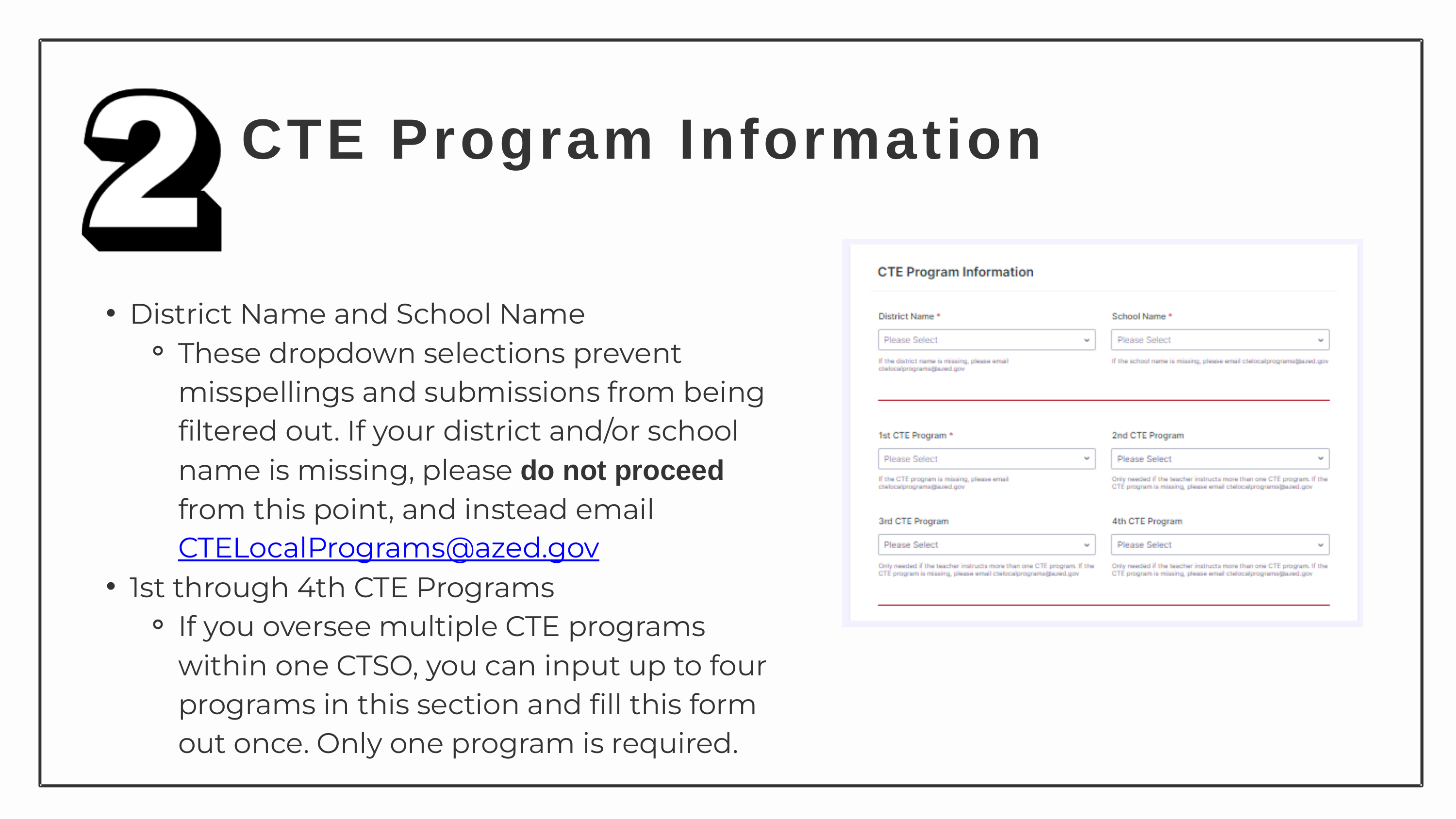

CTE Program Information

District Name and School Name
These dropdown selections prevent misspellings and submissions from being filtered out. If your district and/or school name is missing, please do not proceed from this point, and instead email CTELocalPrograms@azed.gov
1st through 4th CTE Programs
If you oversee multiple CTE programs within one CTSO, you can input up to four programs in this section and fill this form out once. Only one program is required.